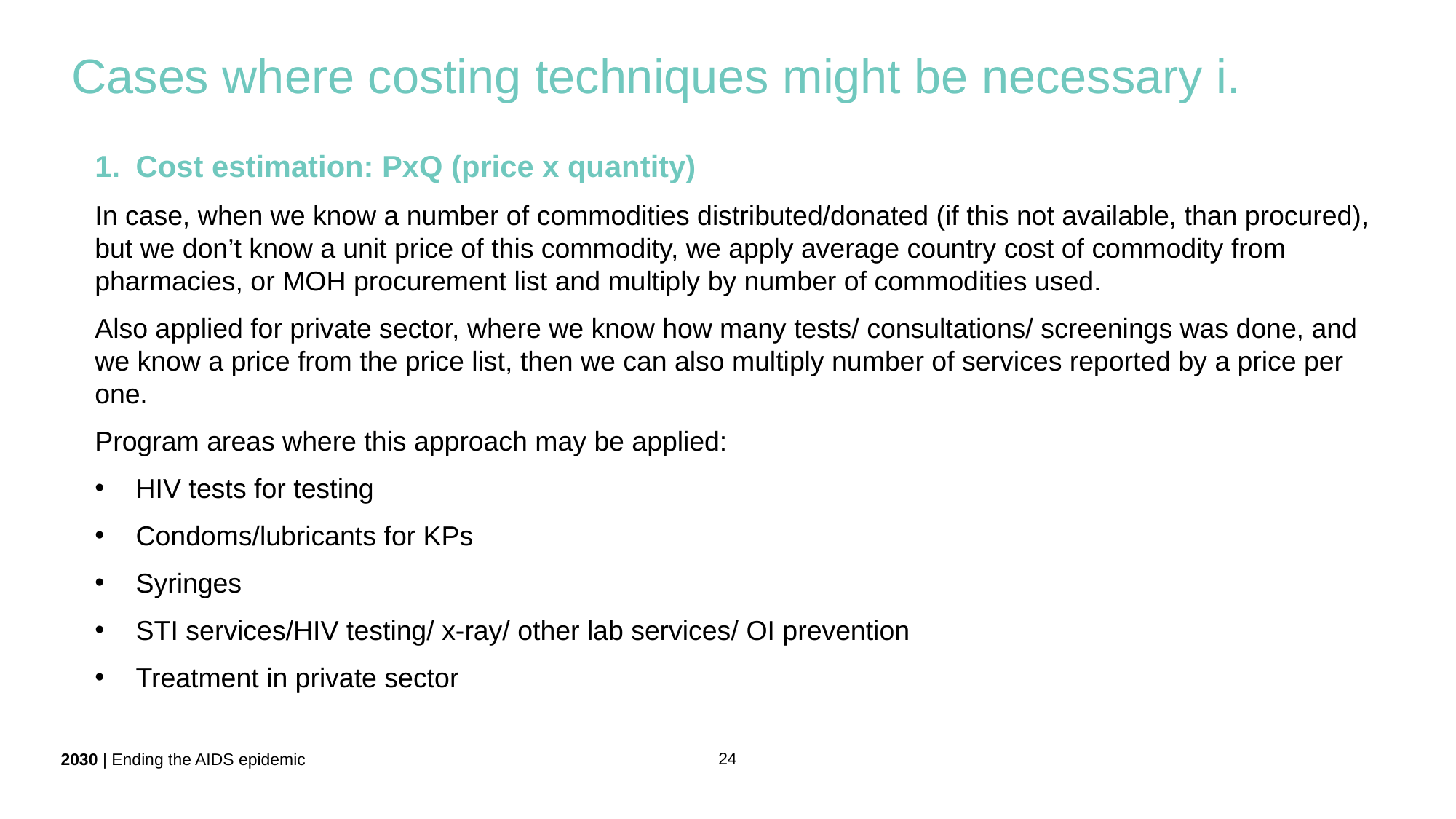

Cases where costing techniques might be necessary i.
Cost estimation: PxQ (price x quantity)
In case, when we know a number of commodities distributed/donated (if this not available, than procured), but we don’t know a unit price of this commodity, we apply average country cost of commodity from pharmacies, or MOH procurement list and multiply by number of commodities used.
Also applied for private sector, where we know how many tests/ consultations/ screenings was done, and we know a price from the price list, then we can also multiply number of services reported by a price per one.
Program areas where this approach may be applied:
HIV tests for testing
Condoms/lubricants for KPs
Syringes
STI services/HIV testing/ x-ray/ other lab services/ OI prevention
Treatment in private sector

24